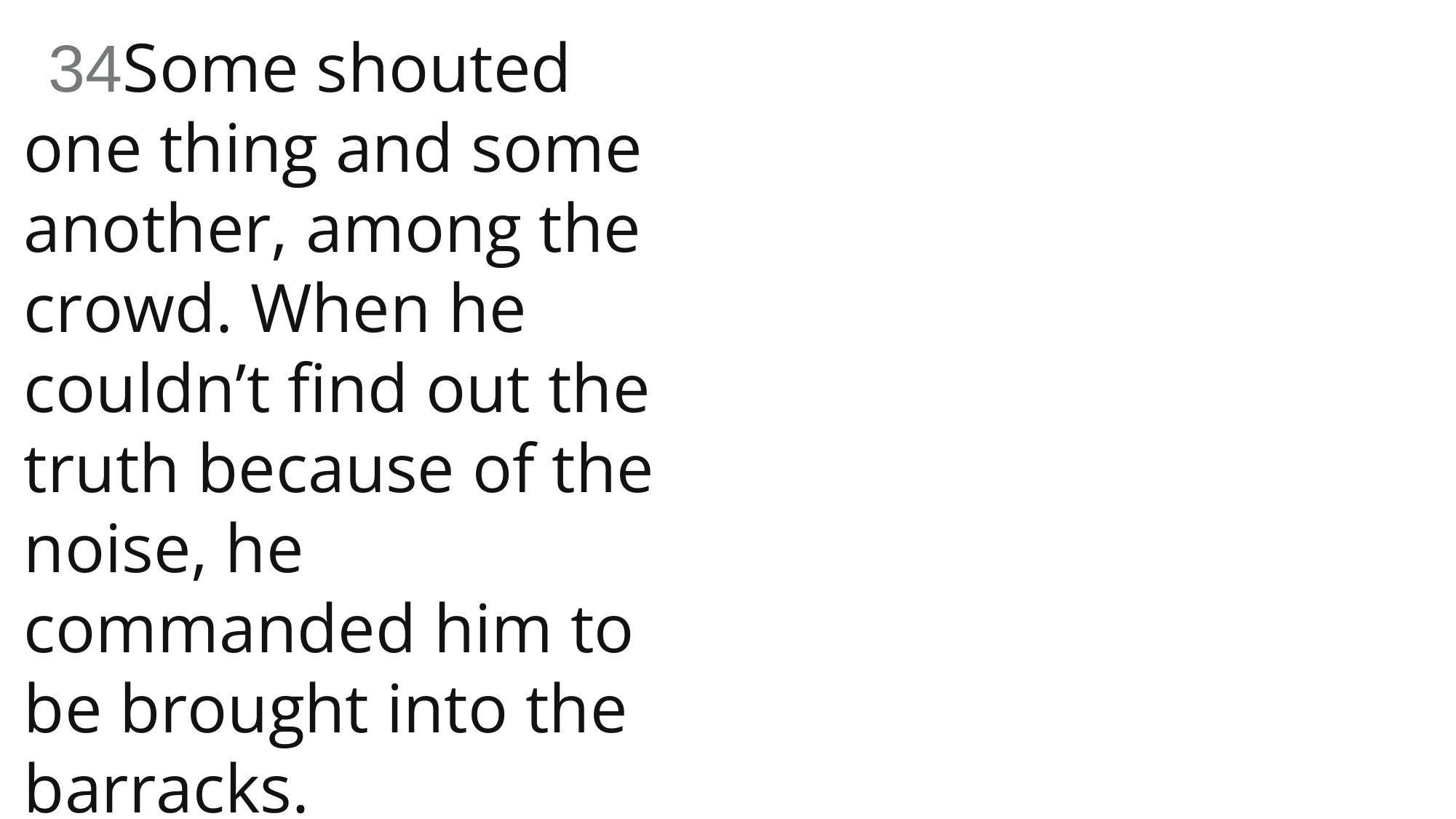

34Some shouted one thing and some another, among the crowd. When he couldn’t find out the truth because of the noise, he commanded him to be brought into the barracks.